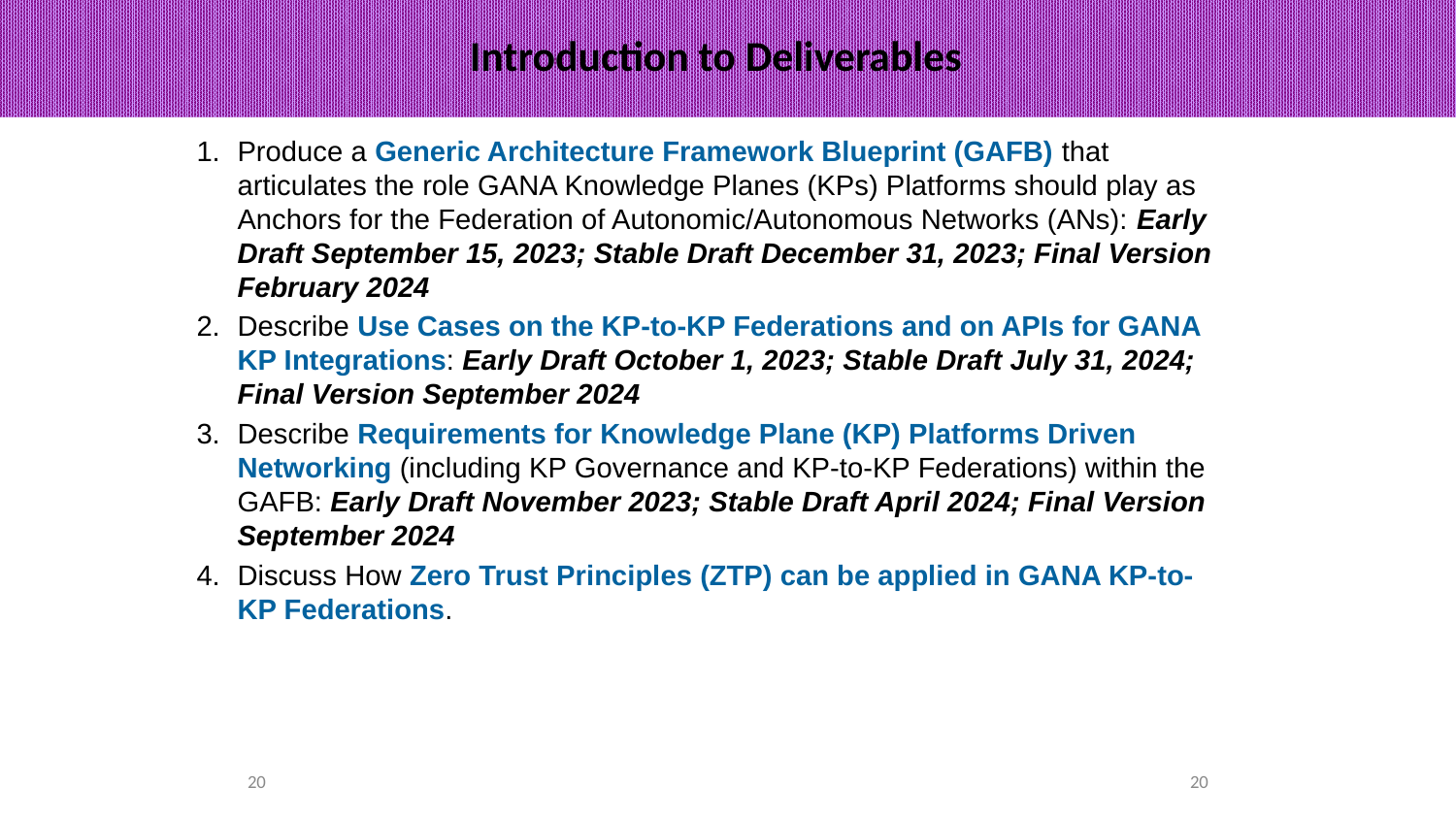

Introduction to Deliverables
Produce a Generic Architecture Framework Blueprint (GAFB) that articulates the role GANA Knowledge Planes (KPs) Platforms should play as Anchors for the Federation of Autonomic/Autonomous Networks (ANs): Early Draft September 15, 2023; Stable Draft December 31, 2023; Final Version February 2024
Describe Use Cases on the KP-to-KP Federations and on APIs for GANA KP Integrations: Early Draft October 1, 2023; Stable Draft July 31, 2024; Final Version September 2024
Describe Requirements for Knowledge Plane (KP) Platforms Driven Networking (including KP Governance and KP-to-KP Federations) within the GAFB: Early Draft November 2023; Stable Draft April 2024; Final Version September 2024
Discuss How Zero Trust Principles (ZTP) can be applied in GANA KP-to-KP Federations.

20
20